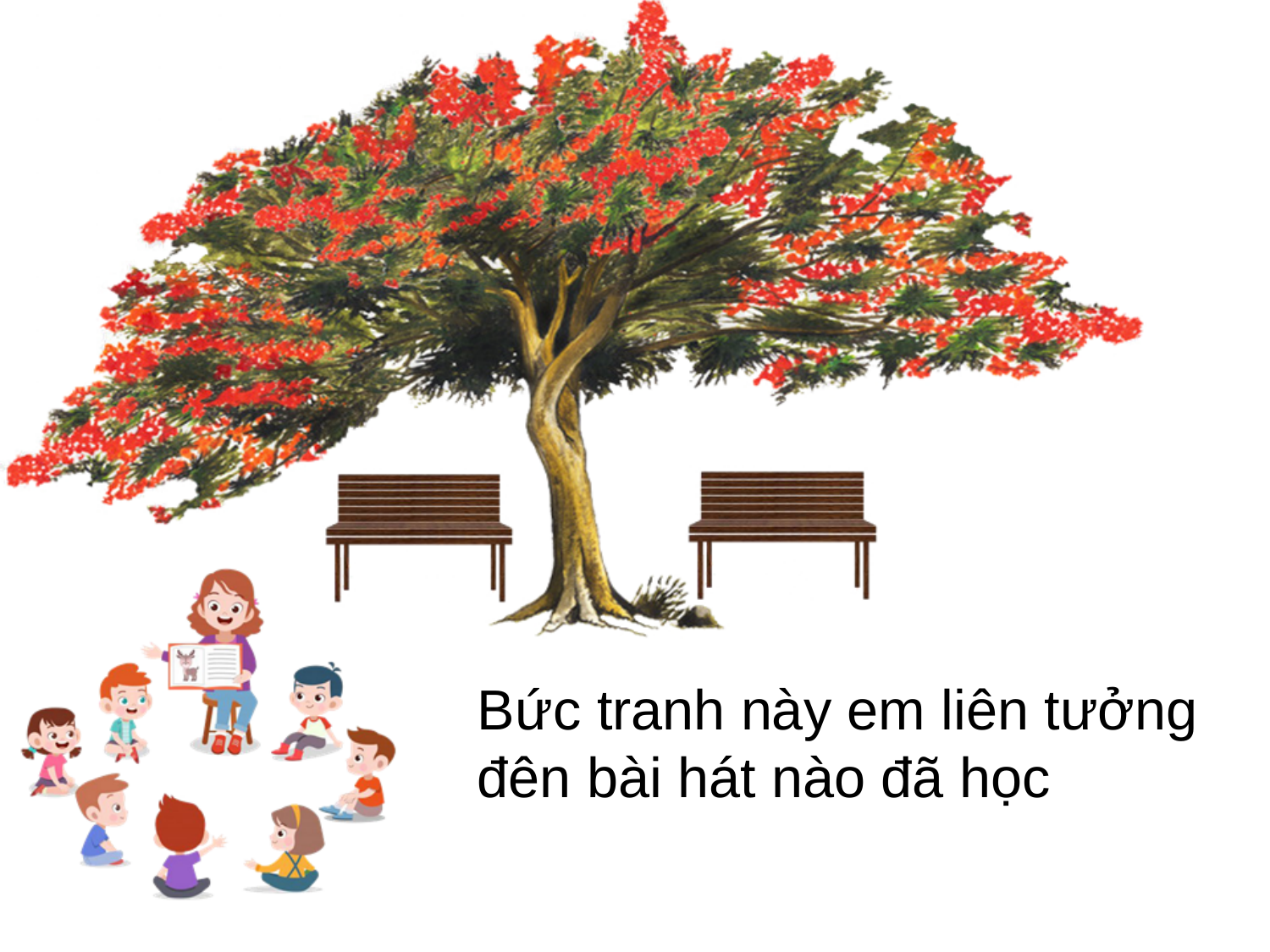

Bức tranh này em liên tưởng đên bài hát nào đã học